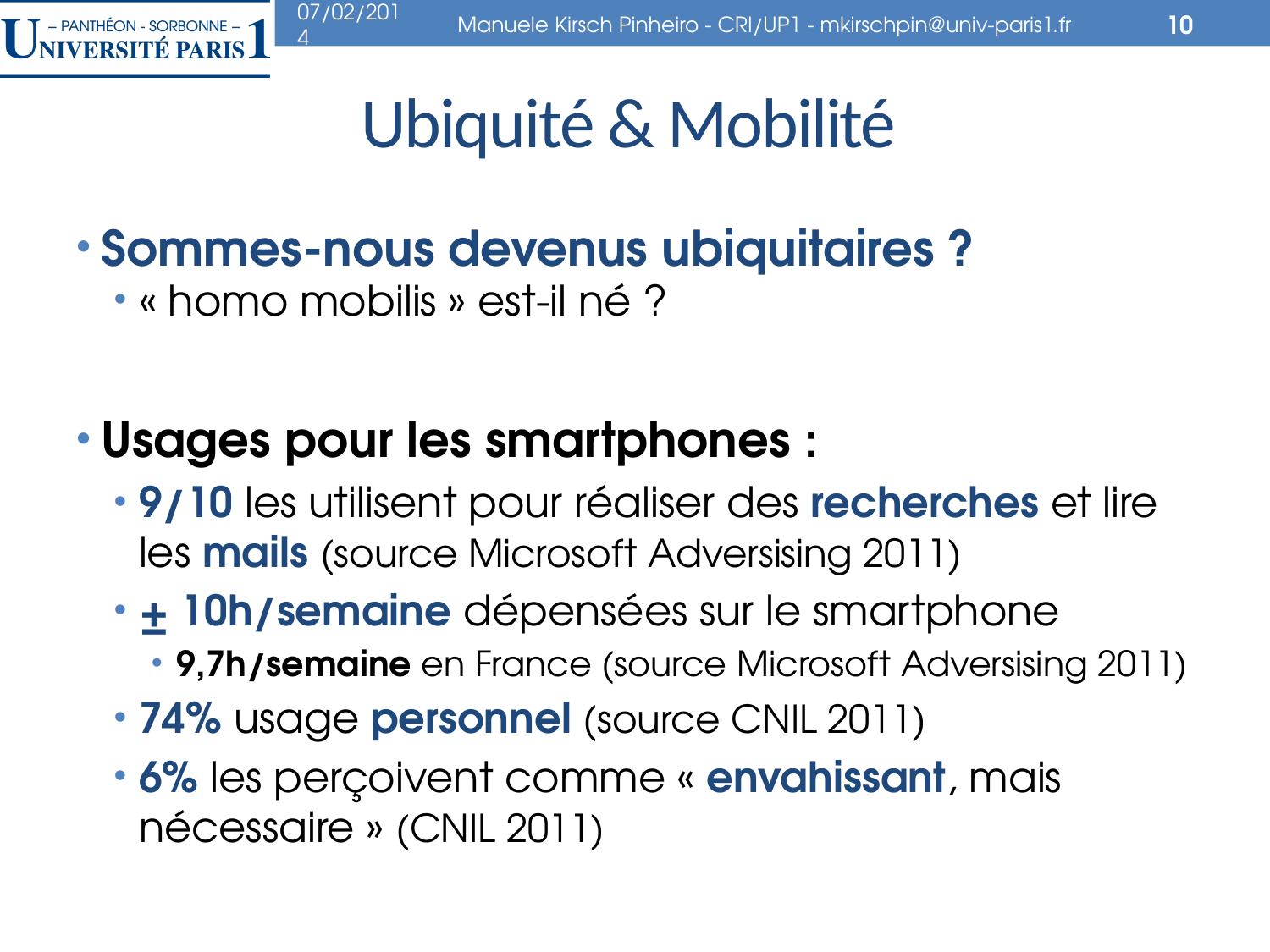

07/02/2014
Manuele Kirsch Pinheiro - CRI/UP1 - mkirschpin@univ-paris1.fr
10
# Ubiquité & Mobilité
Sommes-nous devenus ubiquitaires ?
« homo mobilis » est-il né ?

Usages pour les smartphones :
9/10 les utilisent pour réaliser des recherches et lire les mails (source Microsoft Adversising 2011)
± 10h/semaine dépensées sur le smartphone
9,7h/semaine en France (source Microsoft Adversising 2011)
74% usage personnel (source CNIL 2011)
6% les perçoivent comme « envahissant, mais nécessaire » (CNIL 2011)